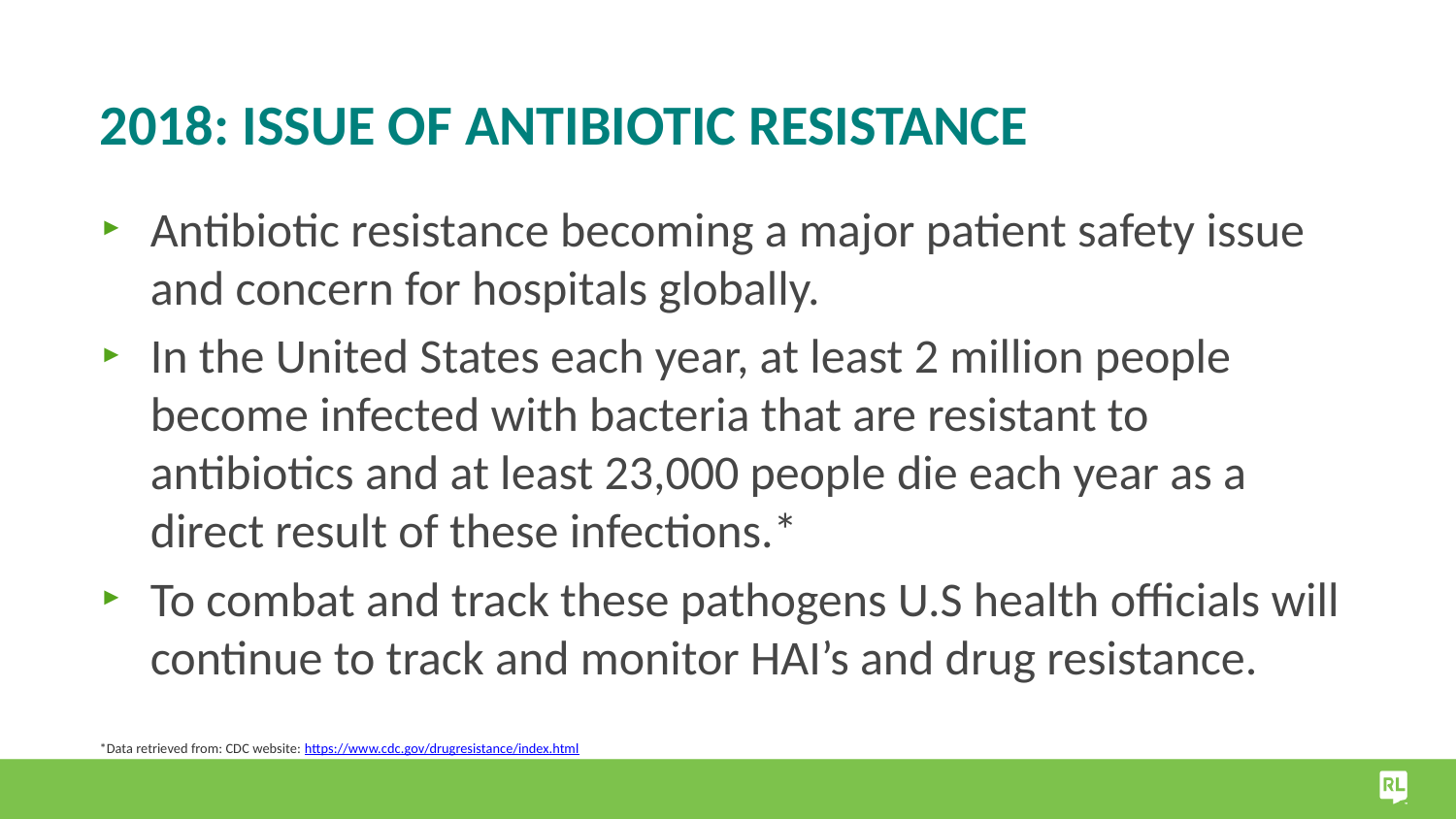

# 2018: Issue of Antibiotic resistance
Antibiotic resistance becoming a major patient safety issue and concern for hospitals globally.
In the United States each year, at least 2 million people become infected with bacteria that are resistant to antibiotics and at least 23,000 people die each year as a direct result of these infections.*
To combat and track these pathogens U.S health officials will continue to track and monitor HAI’s and drug resistance.
*Data retrieved from: CDC website: https://www.cdc.gov/drugresistance/index.html